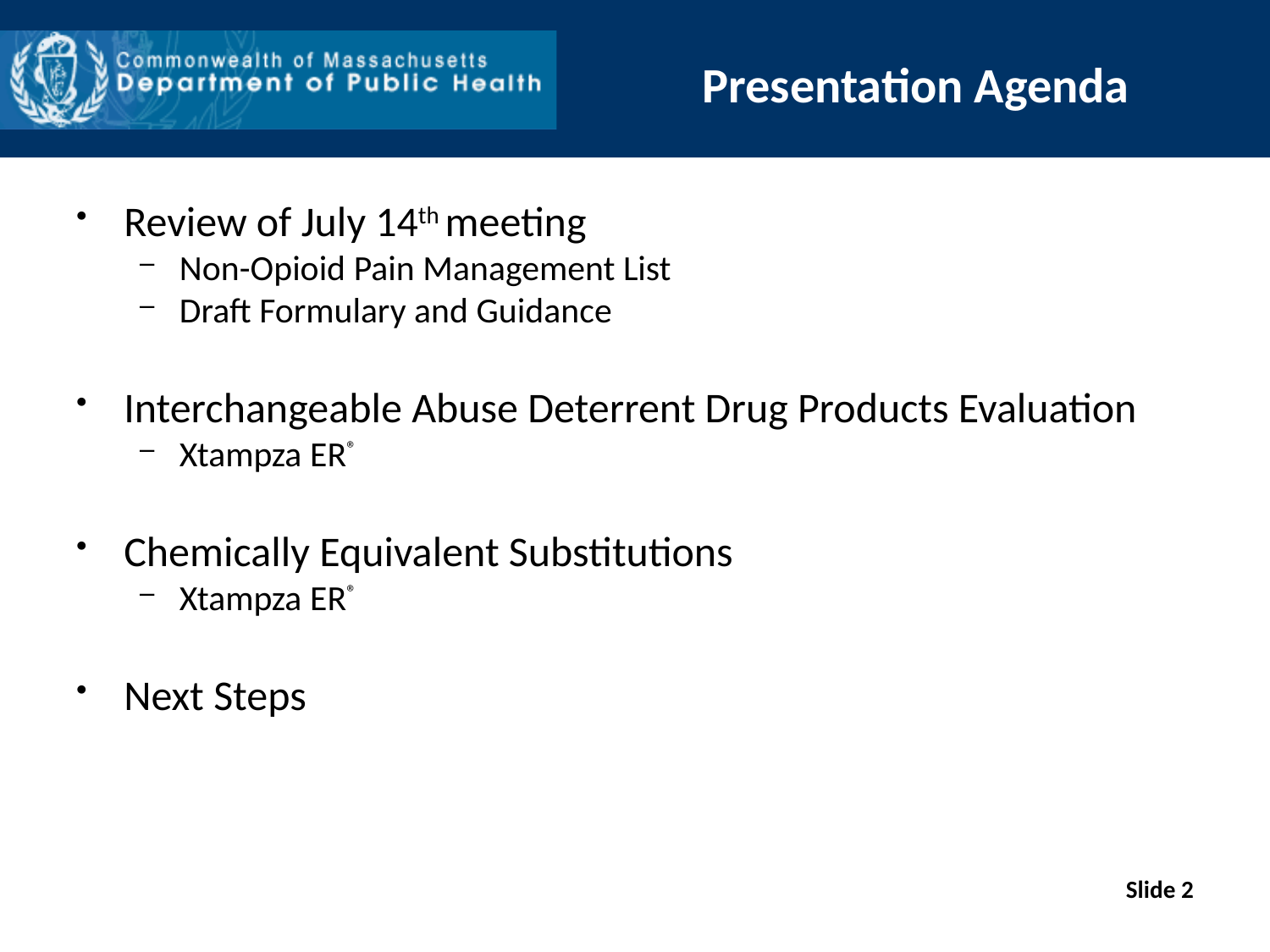

Presentation Agenda
Review of July 14th meeting
Non-Opioid Pain Management List
Draft Formulary and Guidance

Interchangeable Abuse Deterrent Drug Products Evaluation
Xtampza ER®

Chemically Equivalent Substitutions
Xtampza ER®

Next Steps
Slide 2